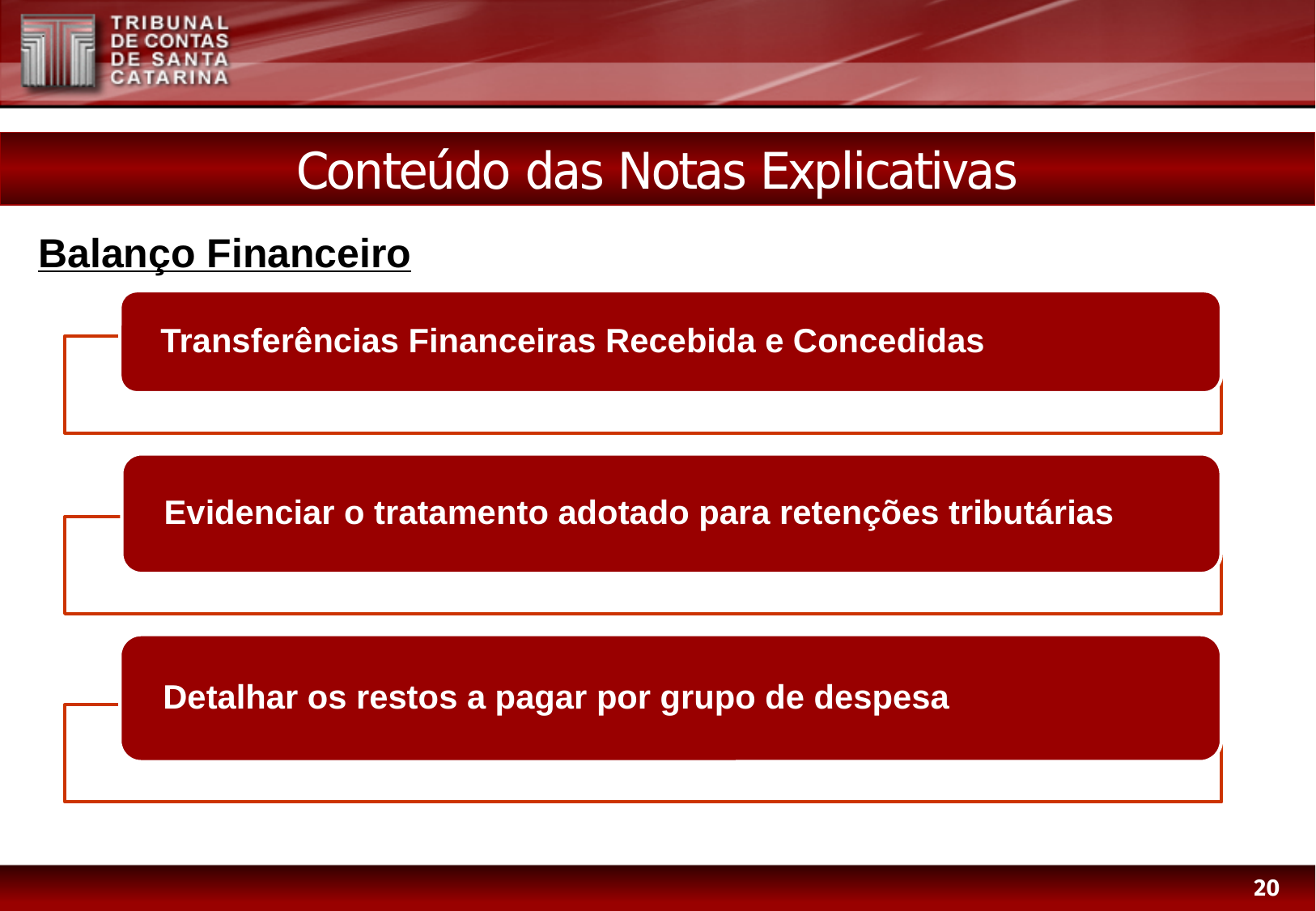

Conteúdo das Notas Explicativas
Balanço Financeiro

Transferências Financeiras Recebida e Concedidas
Evidenciar o tratamento adotado para retenções tributárias
Detalhar os restos a pagar por grupo de despesa
20